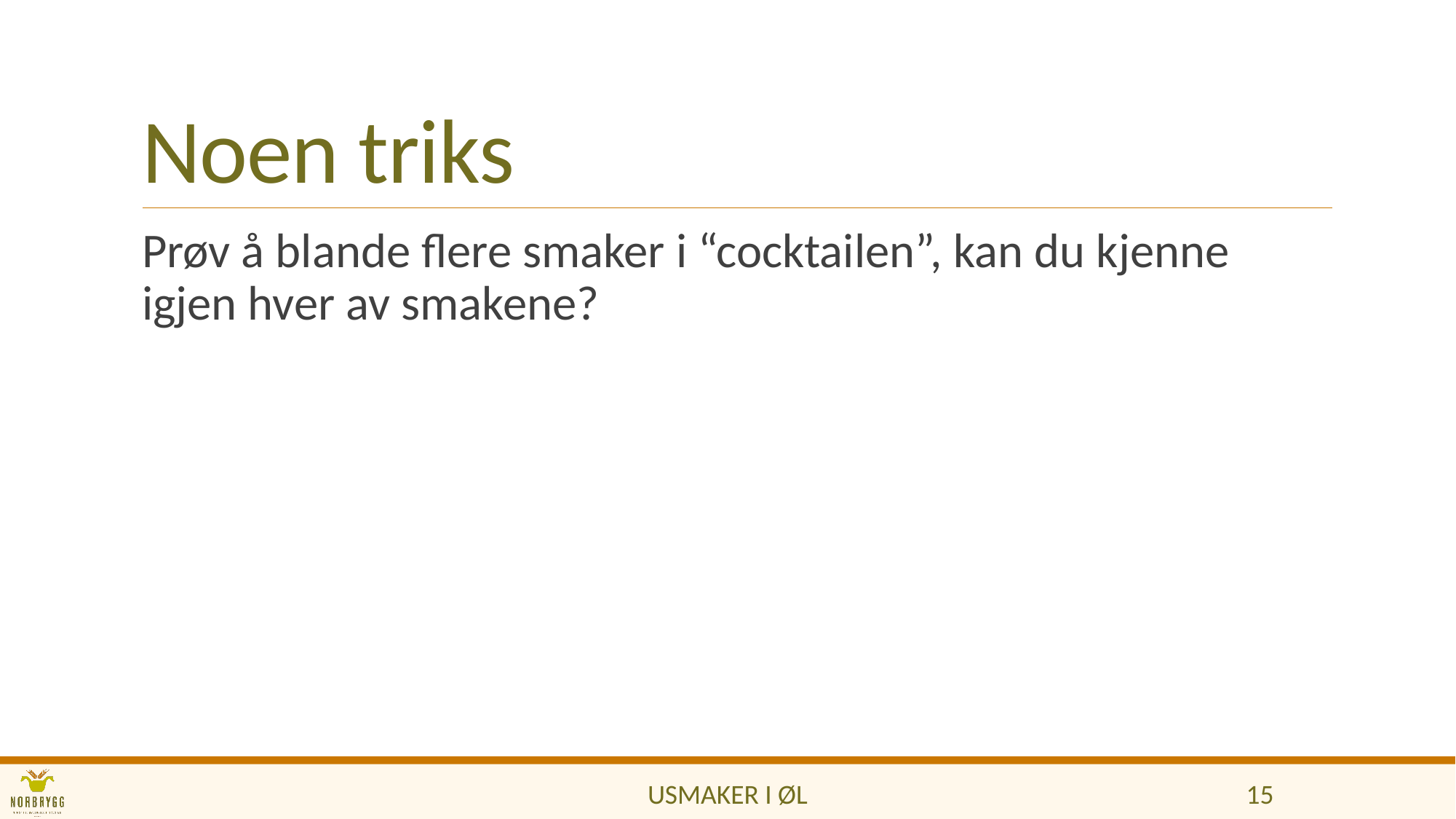

# Noen triks
Prøv å blande flere smaker i “cocktailen”, kan du kjenne igjen hver av smakene?
Usmaker i øl
15